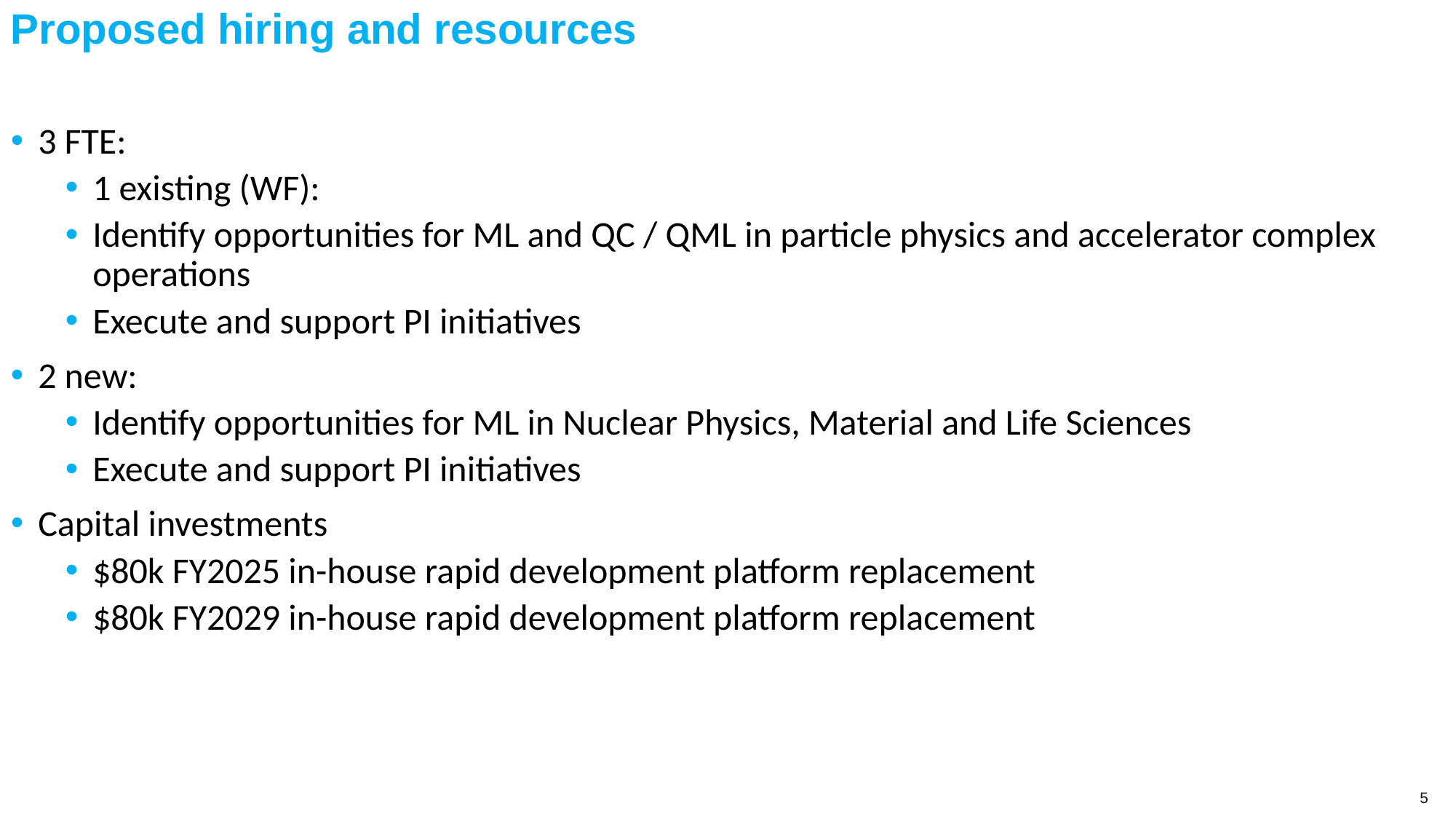

# Proposed hiring and resources
3 FTE:
1 existing (WF):
Identify opportunities for ML and QC / QML in particle physics and accelerator complex operations
Execute and support PI initiatives
2 new:
Identify opportunities for ML in Nuclear Physics, Material and Life Sciences
Execute and support PI initiatives
Capital investments
$80k FY2025 in-house rapid development platform replacement
$80k FY2029 in-house rapid development platform replacement